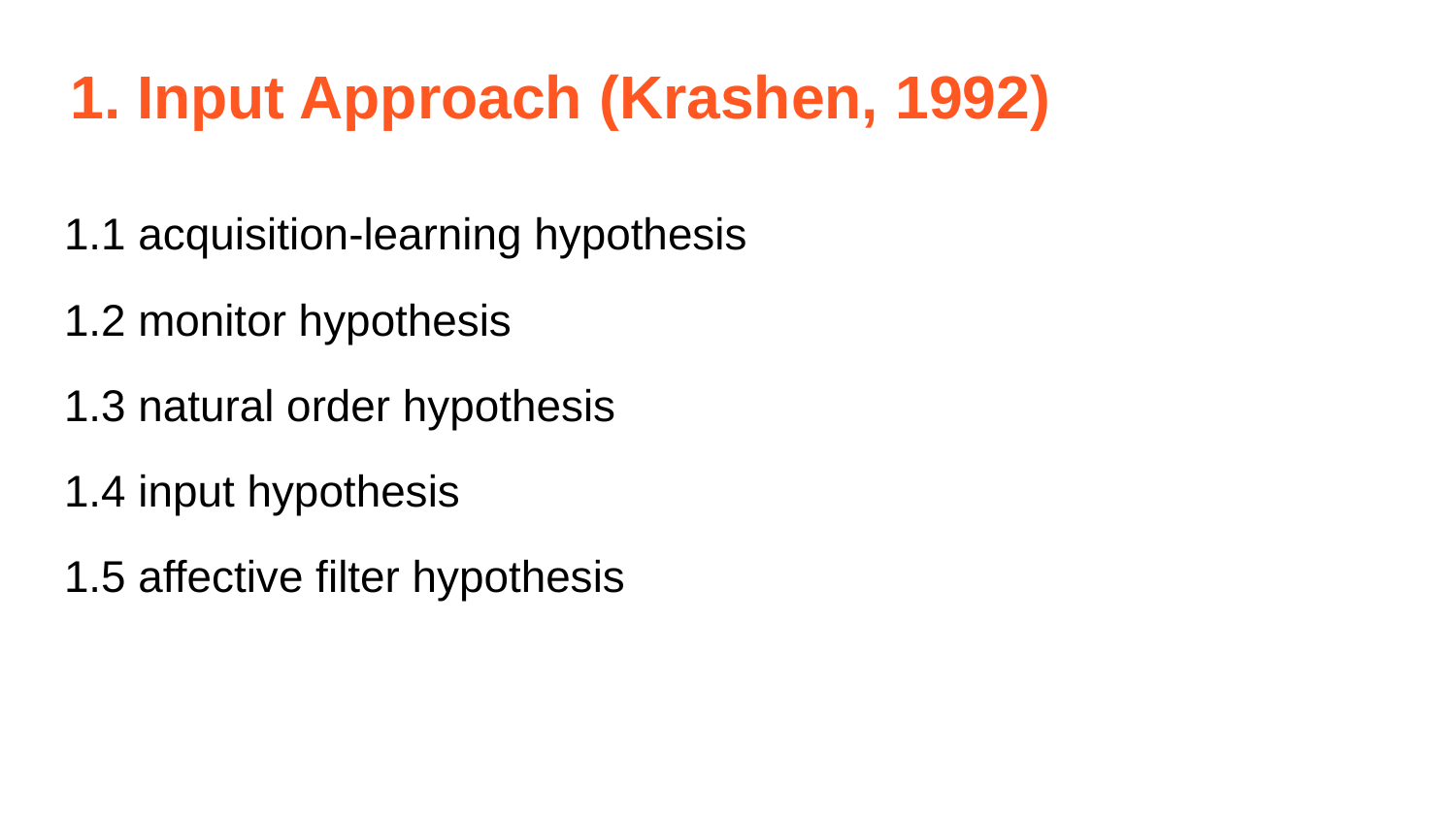

# Input Approach (Krashen, 1992)
1.1 acquisition-learning hypothesis
1.2 monitor hypothesis
1.3 natural order hypothesis
1.4 input hypothesis
1.5 affective filter hypothesis